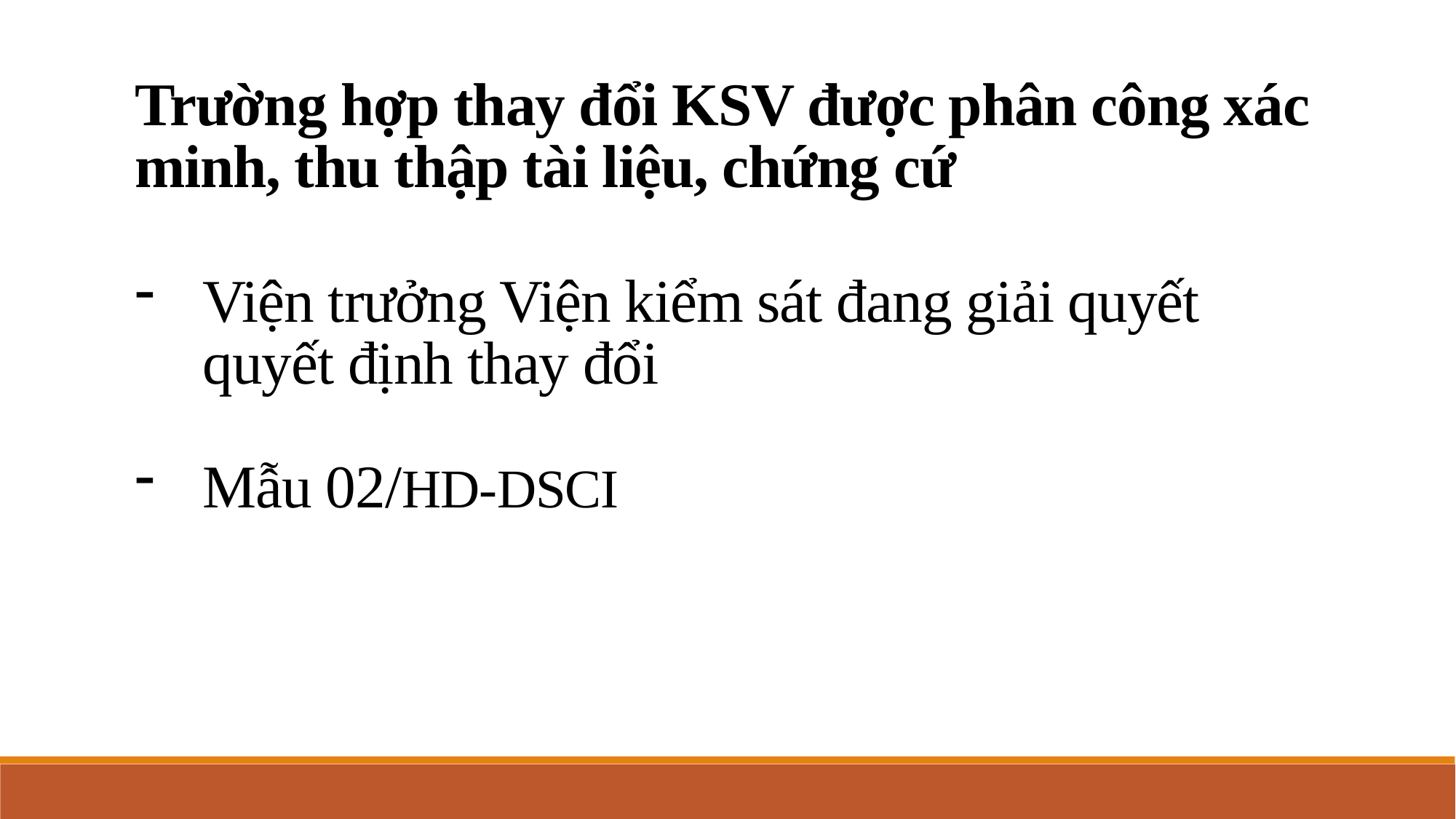

Trường hợp thay đổi KSV được phân công xác minh, thu thập tài liệu, chứng cứ
Viện trưởng Viện kiểm sát đang giải quyết quyết định thay đổi

Mẫu 02/HD-DSCI